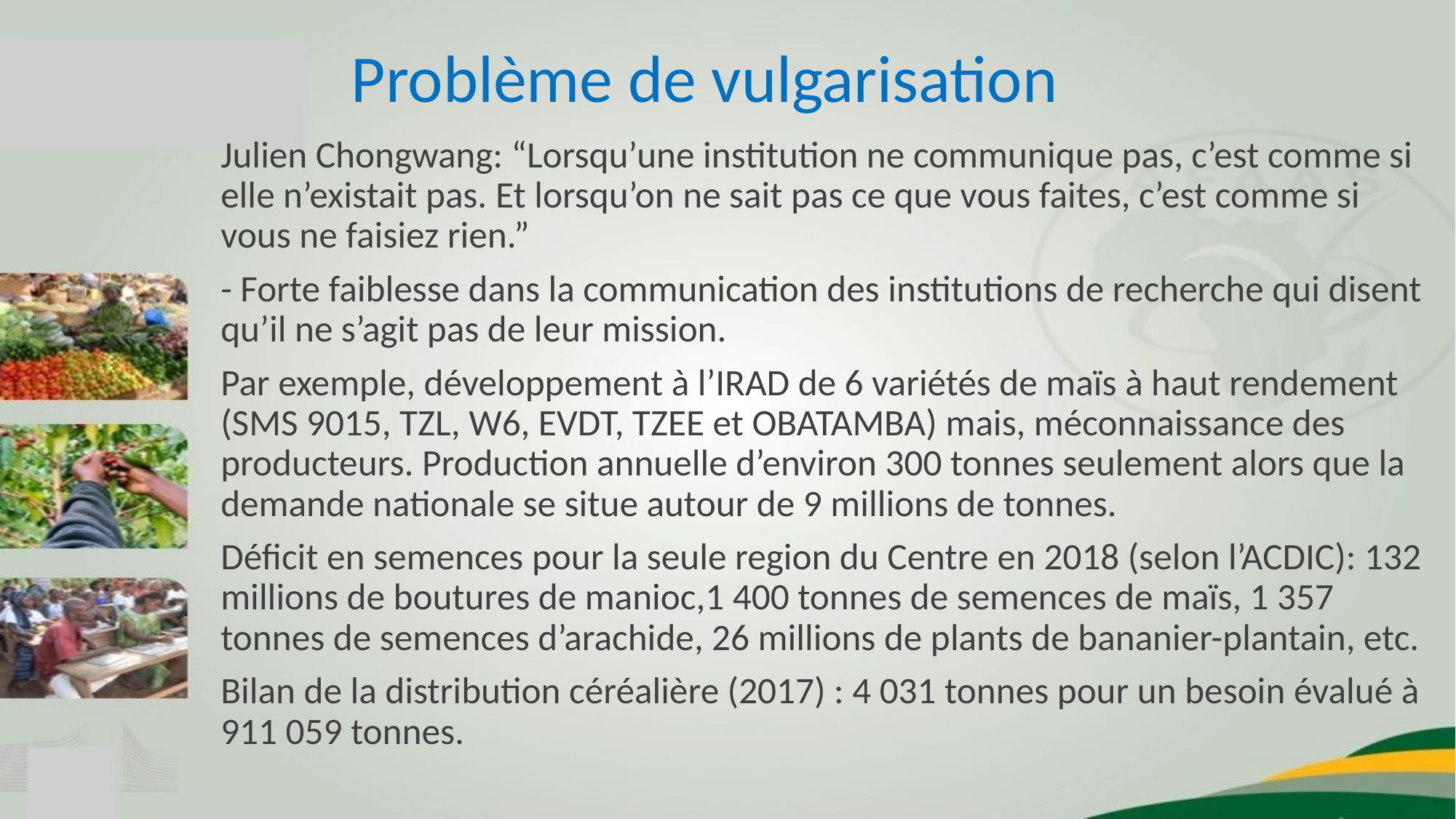

# Problème de vulgarisation
Julien Chongwang: “Lorsqu’une institution ne communique pas, c’est comme si elle n’existait pas. Et lorsqu’on ne sait pas ce que vous faites, c’est comme si vous ne faisiez rien.”
- Forte faiblesse dans la communication des institutions de recherche qui disent qu’il ne s’agit pas de leur mission.
Par exemple, développement à l’IRAD de 6 variétés de maïs à haut rendement (SMS 9015, TZL, W6, EVDT, TZEE et OBATAMBA) mais, méconnaissance des producteurs. Production annuelle d’environ 300 tonnes seulement alors que la demande nationale se situe autour de 9 millions de tonnes.
Déficit en semences pour la seule region du Centre en 2018 (selon l’ACDIC): 132 millions de boutures de manioc,1 400 tonnes de semences de maïs, 1 357 tonnes de semences d’arachide, 26 millions de plants de bananier-plantain, etc.
Bilan de la distribution céréalière (2017) : 4 031 tonnes pour un besoin évalué à 911 059 tonnes.